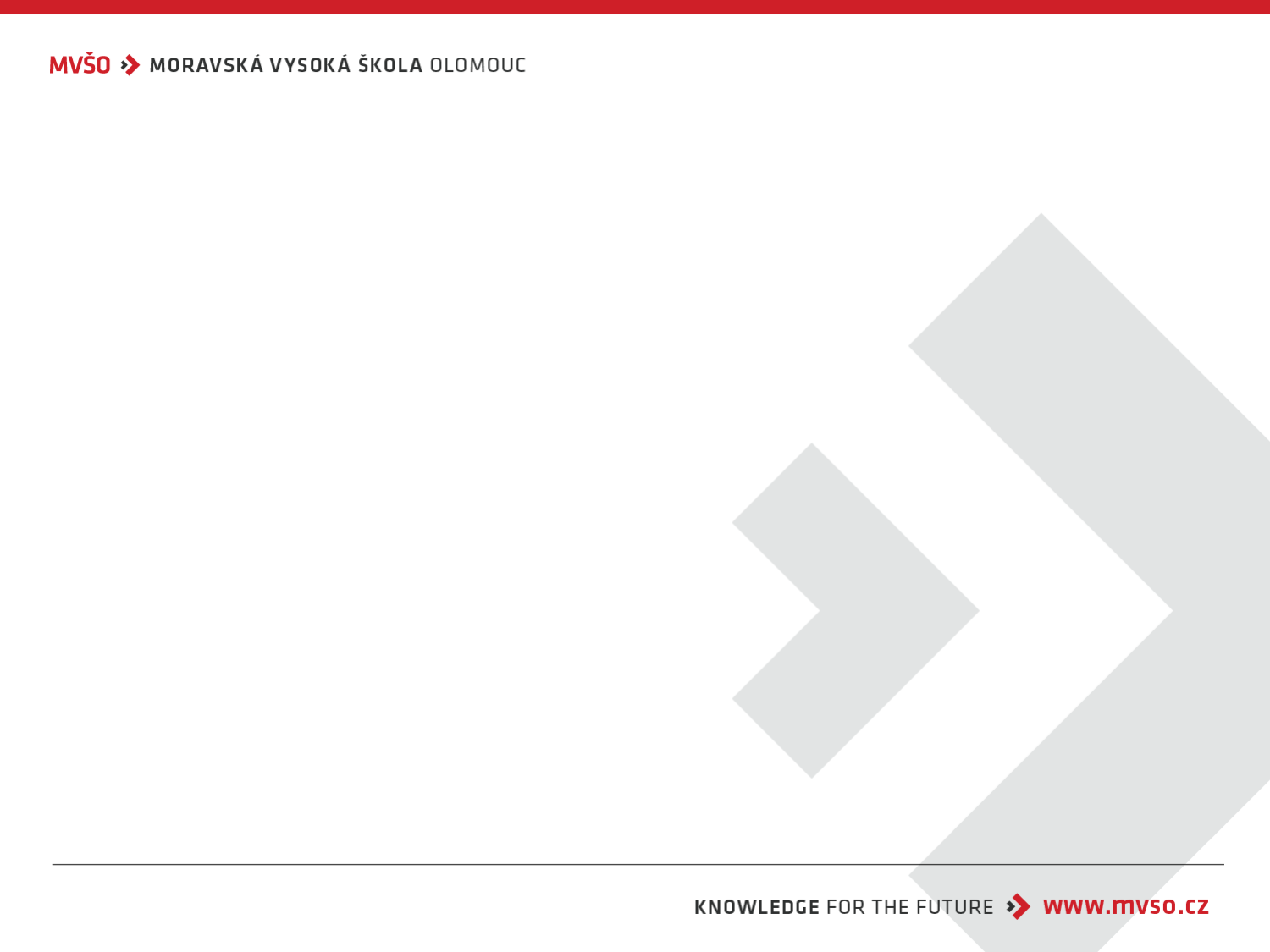

# Graficky znázorněte dle ordinalistické verze měření užitku: mám rád(a) baileys i rafaelo